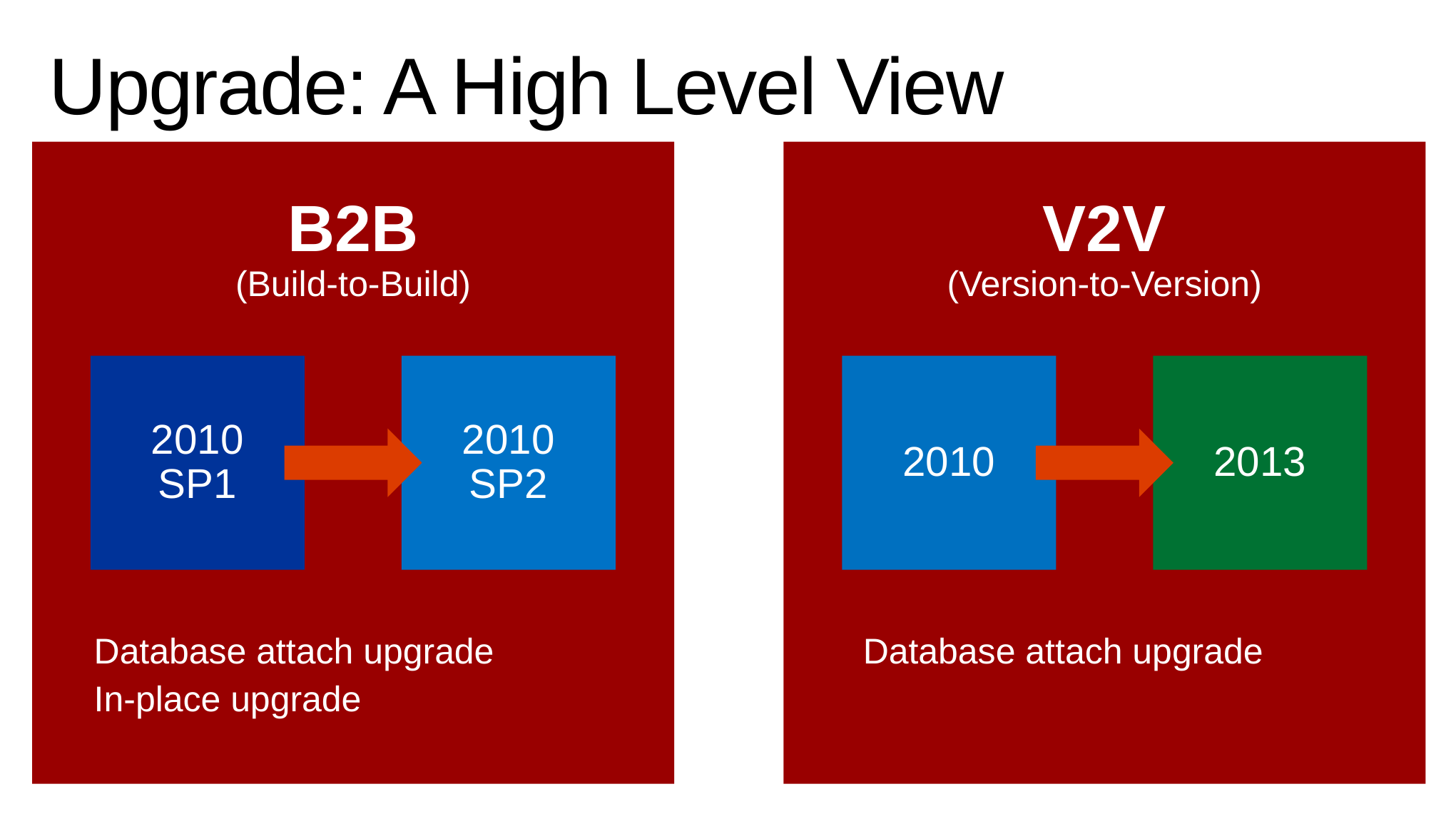

# Upgrade: A High Level View
B2B
(Build-to-Build)
2010 SP1
2010 SP2

V2V
(Version-to-Version)

2010
2013

Database attach upgrade
In-place upgrade
Database attach upgrade